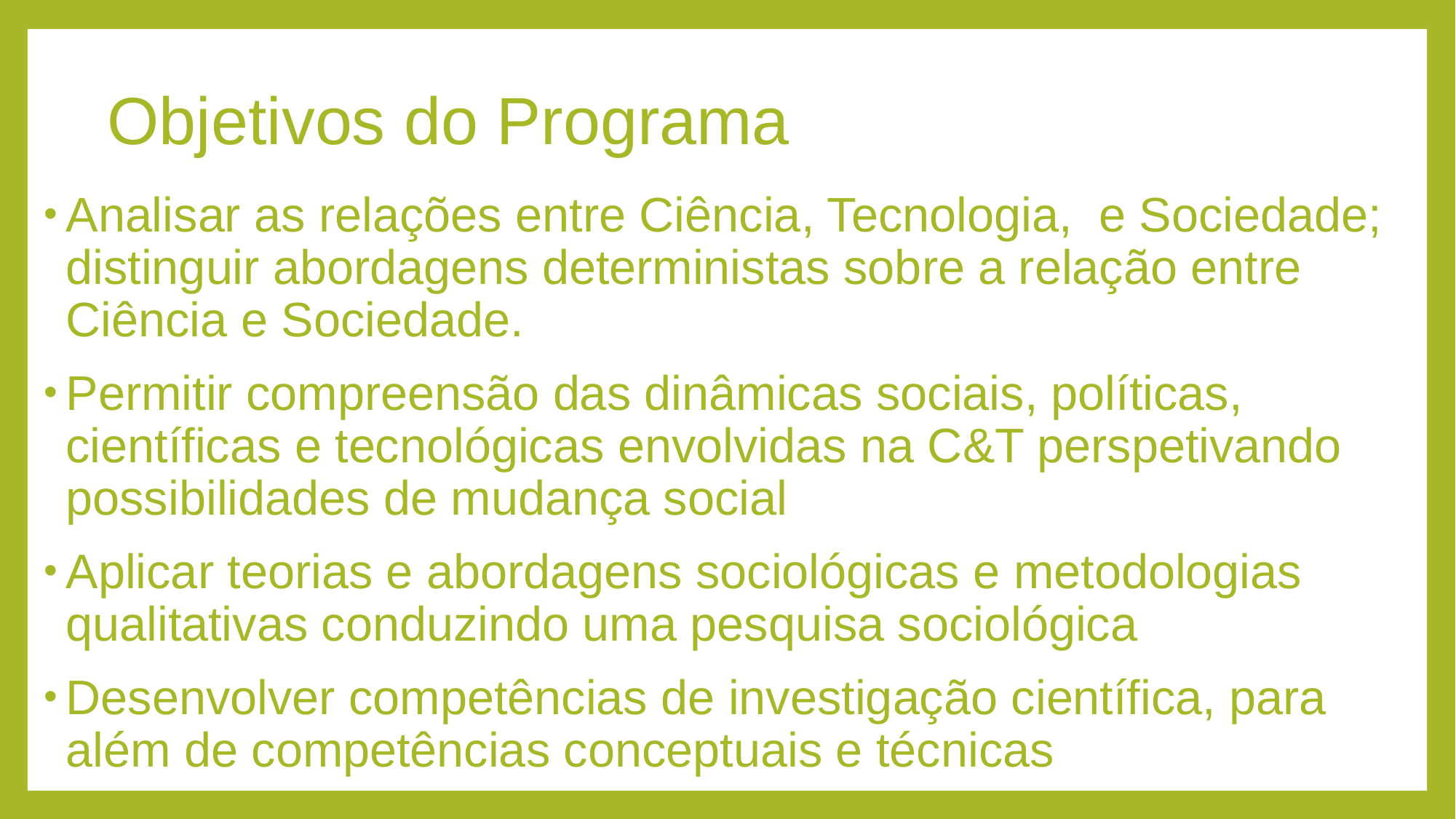

# Objetivos do Programa
Analisar as relações entre Ciência, Tecnologia,  e Sociedade; distinguir abordagens deterministas sobre a relação entre Ciência e Sociedade.
Permitir compreensão das dinâmicas sociais, políticas, científicas e tecnológicas envolvidas na C&T perspetivando possibilidades de mudança social
Aplicar teorias e abordagens sociológicas e metodologias qualitativas conduzindo uma pesquisa sociológica
Desenvolver competências de investigação científica, para além de competências conceptuais e técnicas